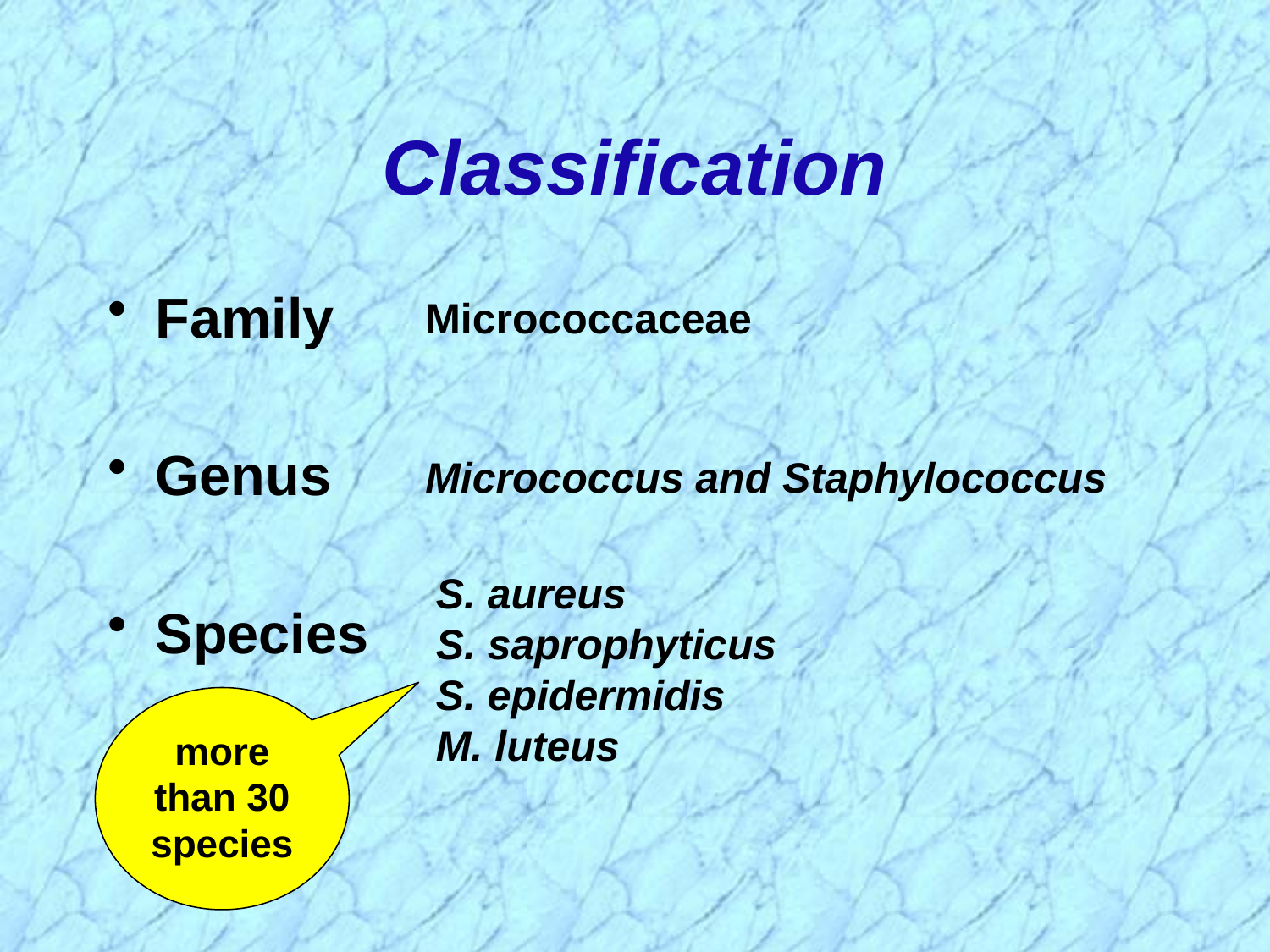

# Classification
Family

Genus

Species

Micrococcaceae
Micrococcus and Staphylococcus
S. aureus
S. saprophyticus
S. epidermidis
M. luteus
more than 30 species